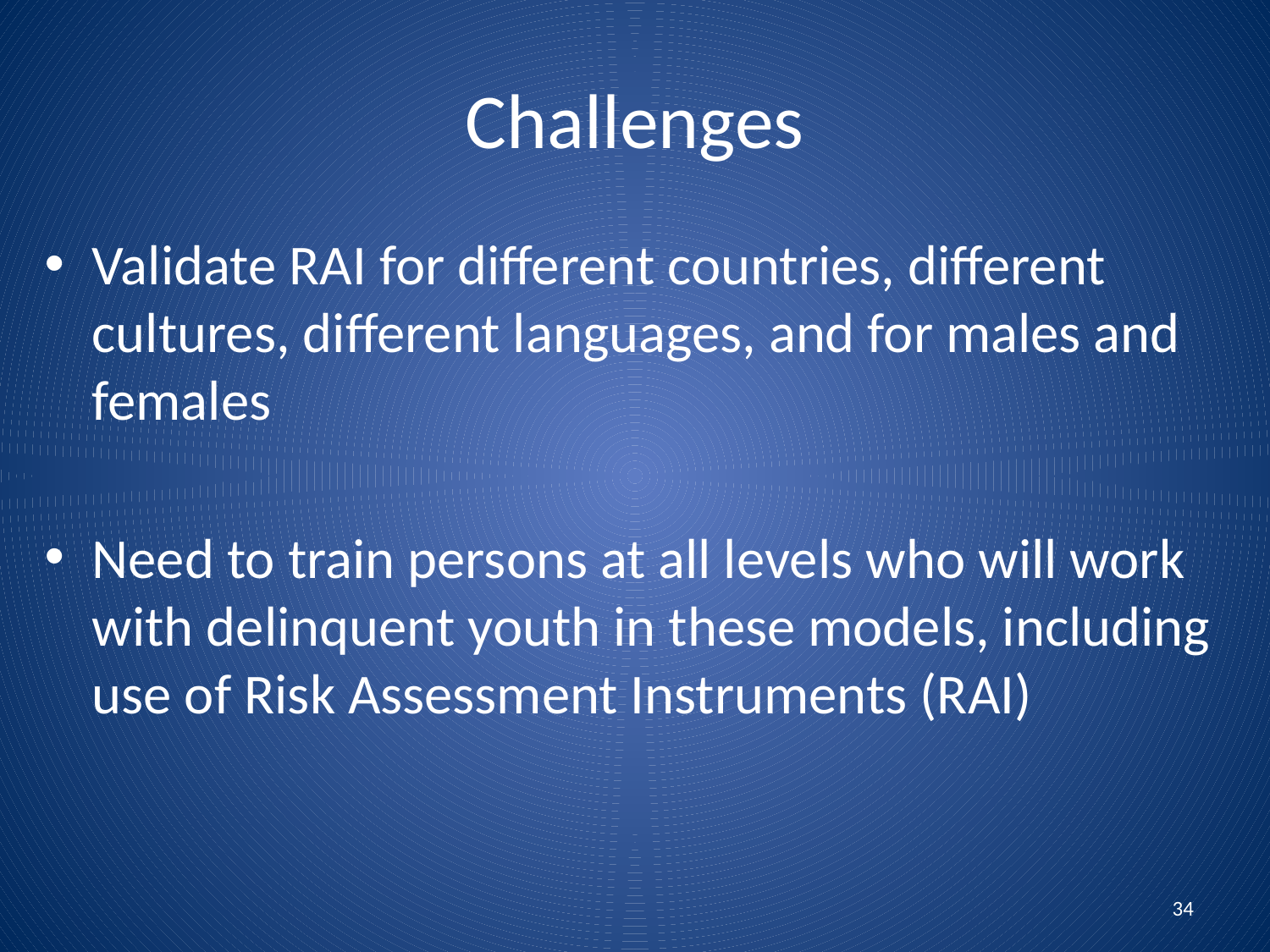

# Challenges
Validate RAI for different countries, different cultures, different languages, and for males and females

Need to train persons at all levels who will work with delinquent youth in these models, including use of Risk Assessment Instruments (RAI)
34